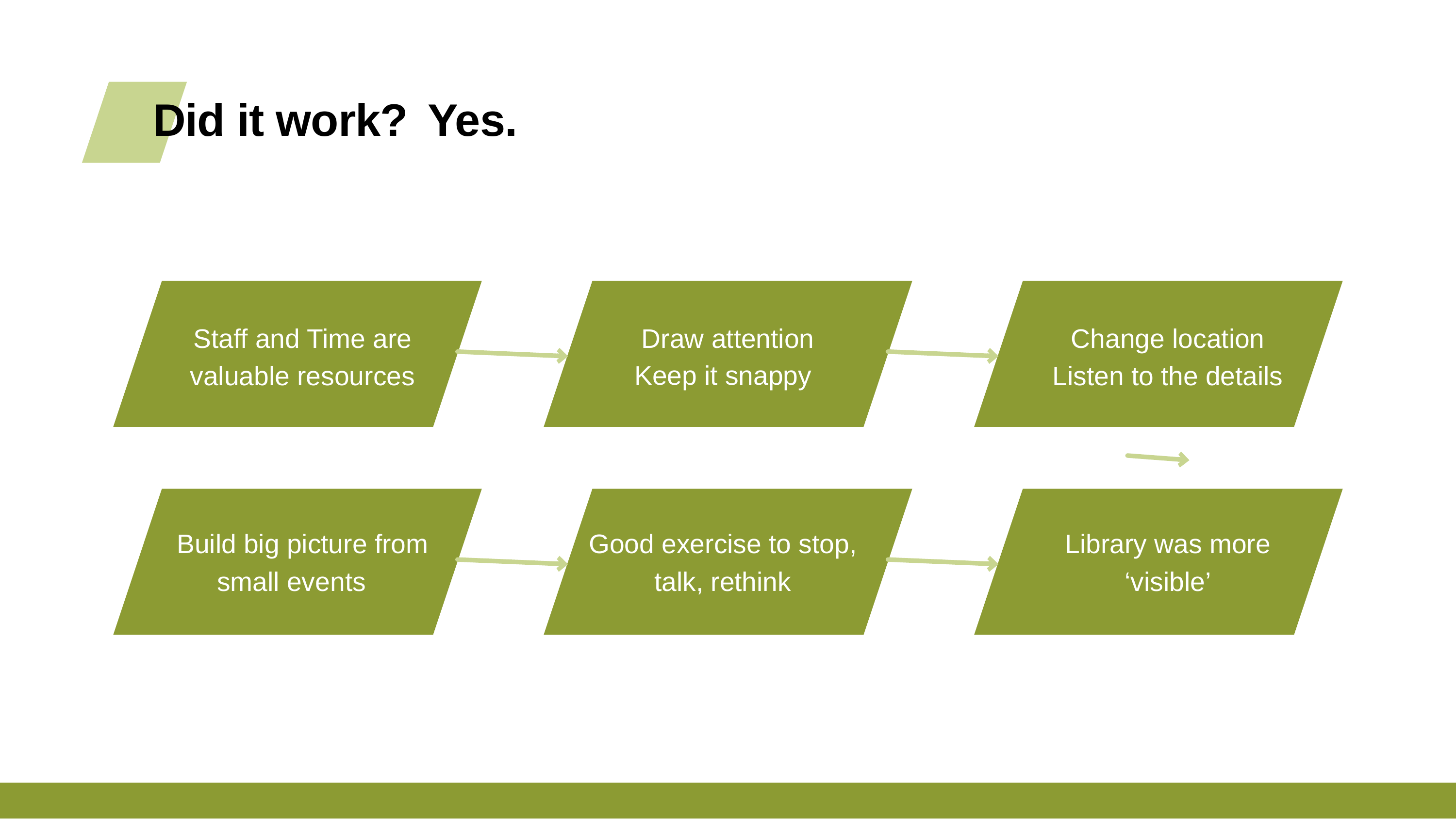

Did it work?
Yes.

Staff and Time are valuable resources
Draw attention
Change location
Listen to the details

Keep it snappy

Build big picture from small events
Good exercise to stop, talk, rethink
Library was more ‘visible’